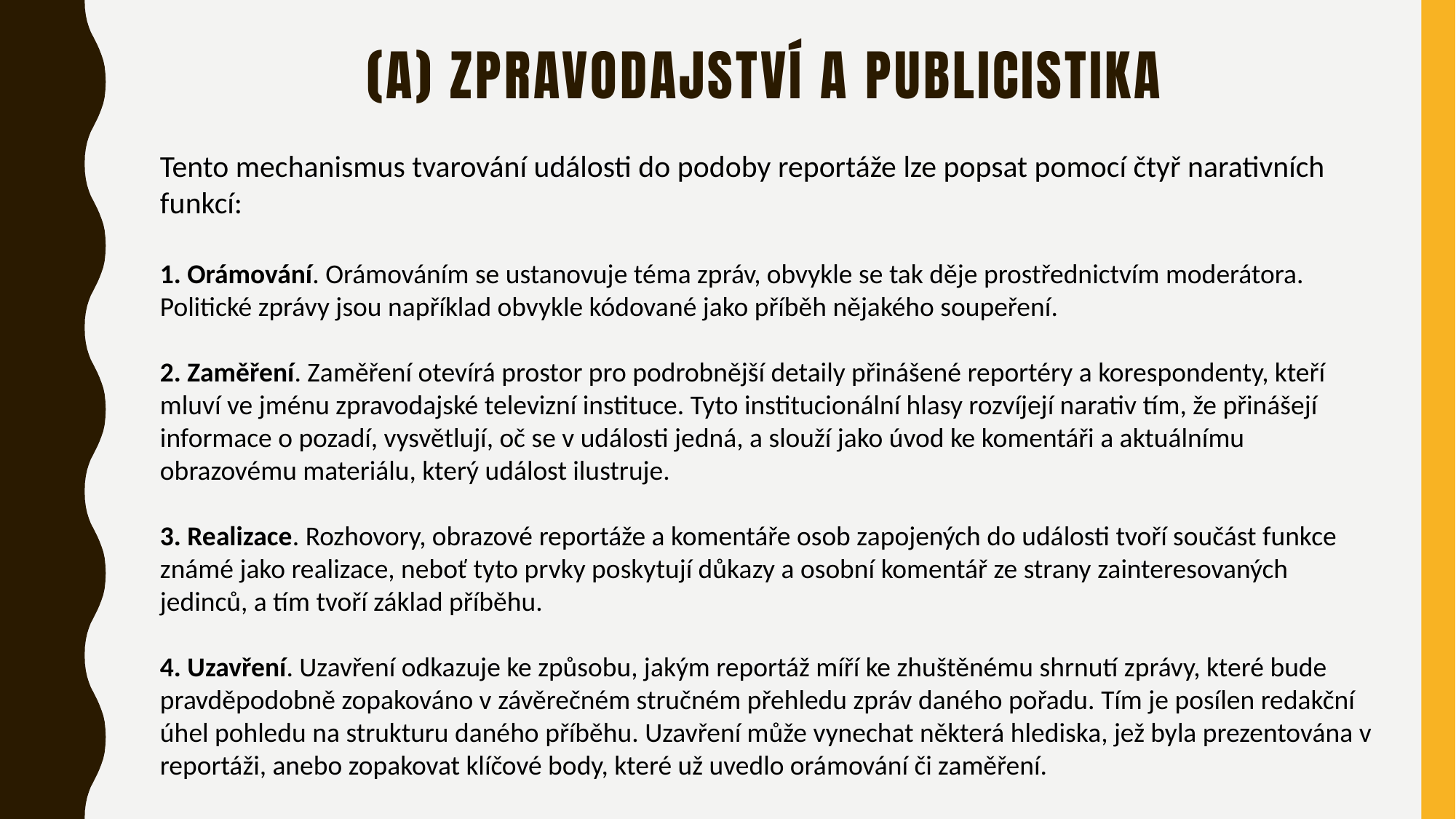

# (a) Zpravodajství a publicistika
Tento mechanismus tvarování události do podoby reportáže lze popsat pomocí čtyř narativních funkcí:

1. Orámování. Orámováním se ustanovuje téma zpráv, obvykle se tak děje prostřednictvím moderátora. Politické zprávy jsou například obvykle kódované jako příběh nějakého soupeření.

2. Zaměření. Zaměření otevírá prostor pro podrobnější detaily přinášené reportéry a korespondenty, kteří mluví ve jménu zpravodajské televizní instituce. Tyto institucionální hlasy rozvíjejí narativ tím, že přinášejí informace o pozadí, vysvětlují, oč se v události jedná, a slouží jako úvod ke komentáři a aktuálnímu obrazovému materiálu, který událost ilustruje.

3. Realizace. Rozhovory, obrazové reportáže a komentáře osob zapojených do události tvoří součást funkce známé jako realizace, neboť tyto prvky poskytují důkazy a osobní komentář ze strany zainteresovaných jedinců, a tím tvoří základ příběhu.

4. Uzavření. Uzavření odkazuje ke způsobu, jakým reportáž míří ke zhuštěnému shrnutí zprávy, které bude pravděpodobně zopakováno v závěrečném stručném přehledu zpráv daného pořadu. Tím je posílen redakční úhel pohledu na strukturu daného příběhu. Uzavření může vynechat některá hlediska, jež byla prezentována v reportáži, anebo zopakovat klíčové body, které už uvedlo orámování či zaměření.